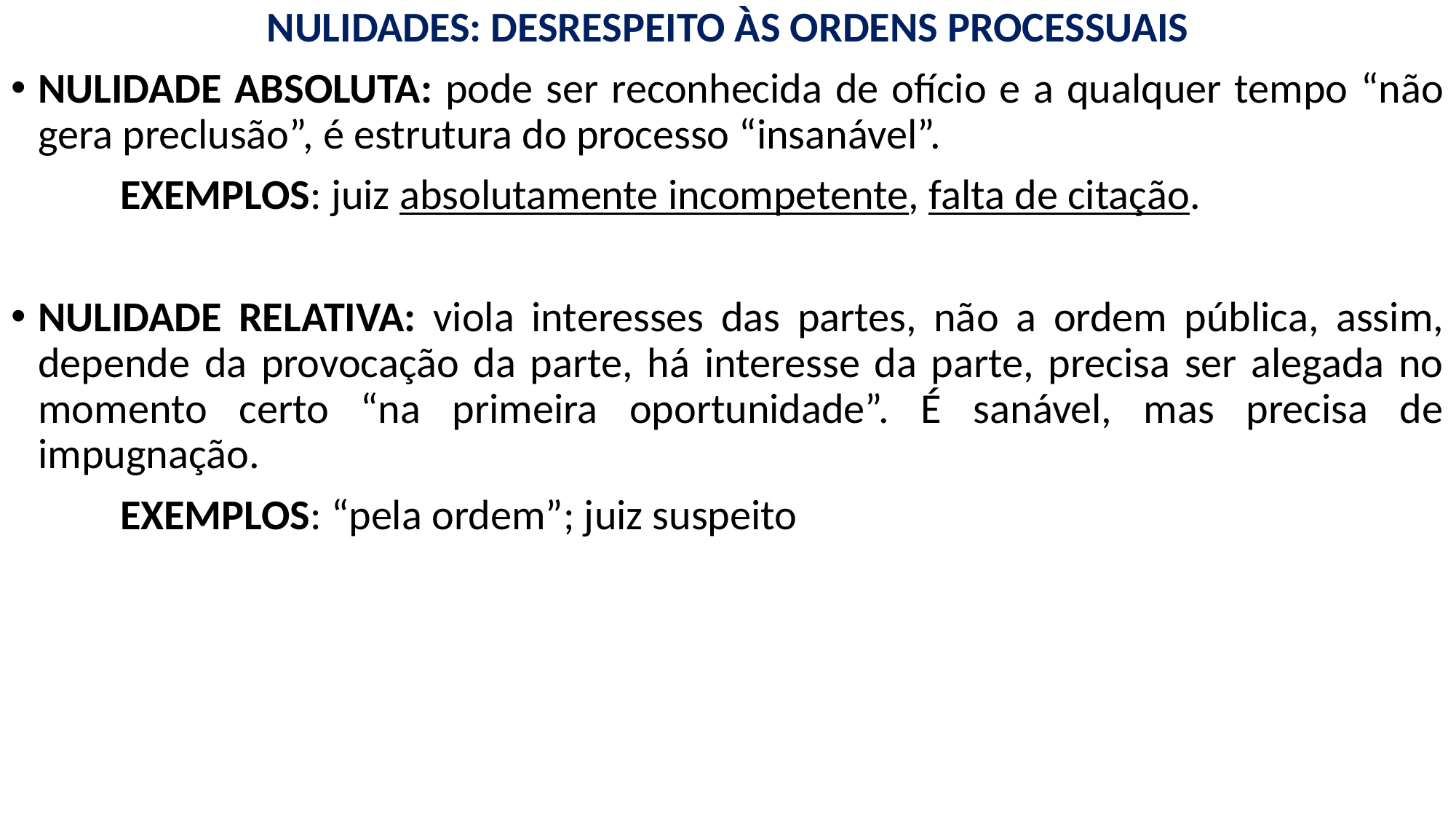

NULIDADES: DESRESPEITO ÀS ORDENS PROCESSUAIS
NULIDADE ABSOLUTA: pode ser reconhecida de ofício e a qualquer tempo “não gera preclusão”, é estrutura do processo “insanável”.
	EXEMPLOS: juiz absolutamente incompetente, falta de citação.

NULIDADE RELATIVA: viola interesses das partes, não a ordem pública, assim, depende da provocação da parte, há interesse da parte, precisa ser alegada no momento certo “na primeira oportunidade”. É sanável, mas precisa de impugnação.
	EXEMPLOS: “pela ordem”; juiz suspeito